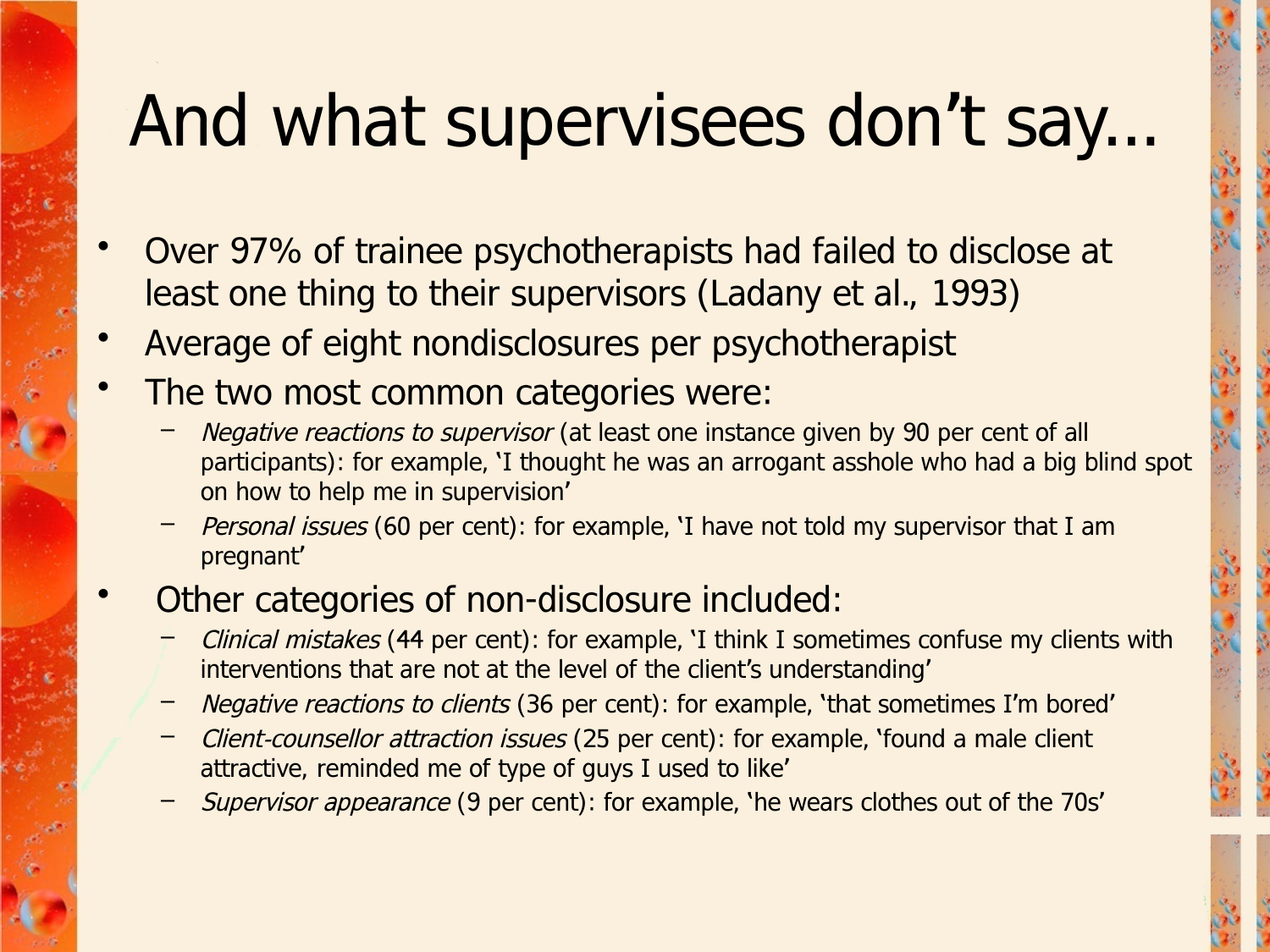

# And what supervisees don’t say…
Over 97% of trainee psychotherapists had failed to disclose at least one thing to their supervisors (Ladany et al., 1993)
Average of eight nondisclosures per psychotherapist
The two most common categories were:
Negative reactions to supervisor (at least one instance given by 90 per cent of all participants): for example, ‘I thought he was an arrogant asshole who had a big blind spot on how to help me in supervision’
Personal issues (60 per cent): for example, ‘I have not told my supervisor that I am pregnant’
 Other categories of non-disclosure included:
Clinical mistakes (44 per cent): for example, ‘I think I sometimes confuse my clients with interventions that are not at the level of the client’s understanding’
Negative reactions to clients (36 per cent): for example, ‘that sometimes I’m bored’
Client‑counsellor attraction issues (25 per cent): for example, ‘found a male client attractive, reminded me of type of guys I used to like’
Supervisor appearance (9 per cent): for example, ‘he wears clothes out of the 70s’